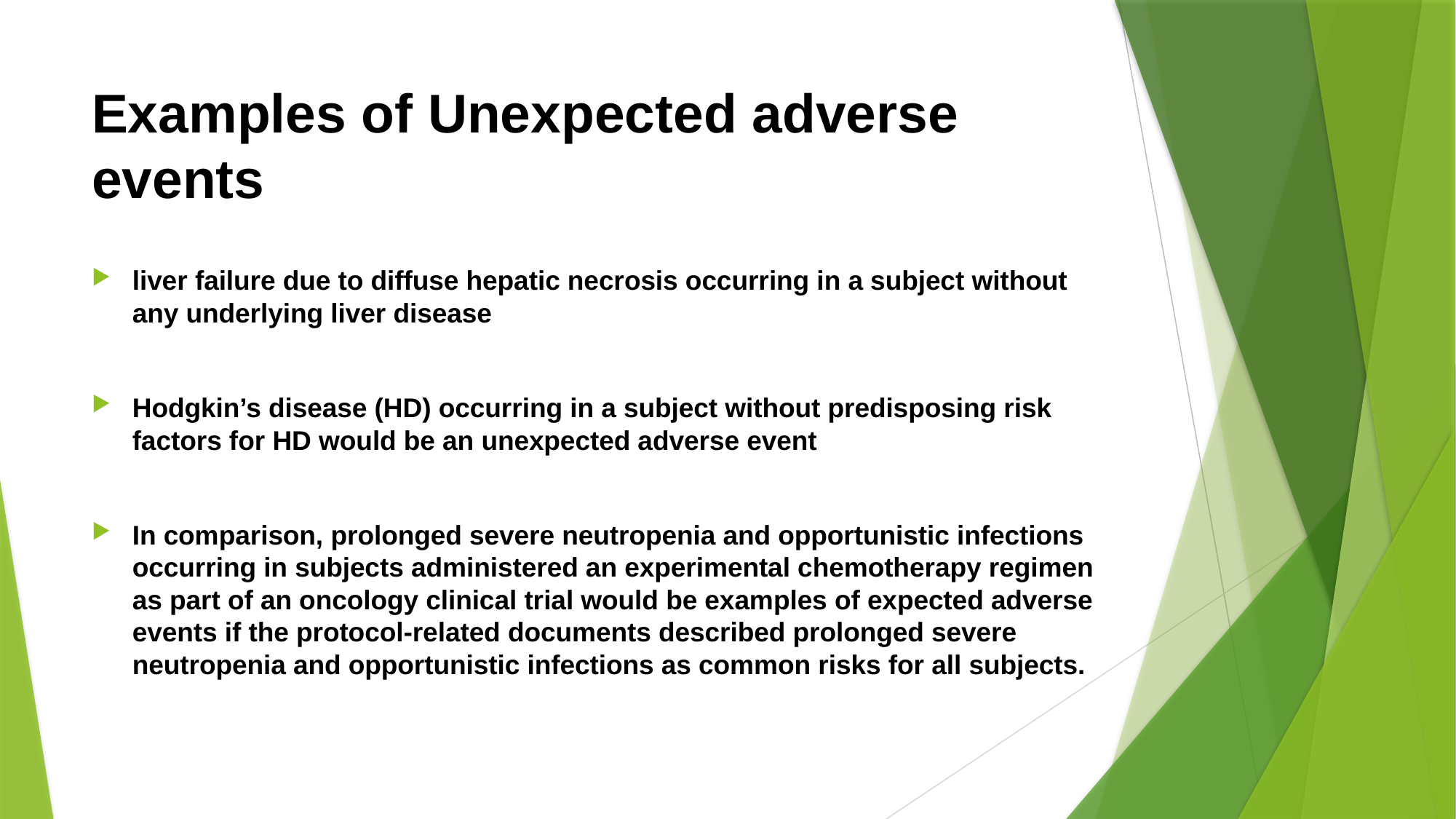

# Examples of Unexpected adverse events
liver failure due to diffuse hepatic necrosis occurring in a subject without any underlying liver disease

Hodgkin’s disease (HD) occurring in a subject without predisposing risk factors for HD would be an unexpected adverse event

In comparison, prolonged severe neutropenia and opportunistic infections occurring in subjects administered an experimental chemotherapy regimen as part of an oncology clinical trial would be examples of expected adverse events if the protocol-related documents described prolonged severe neutropenia and opportunistic infections as common risks for all subjects.